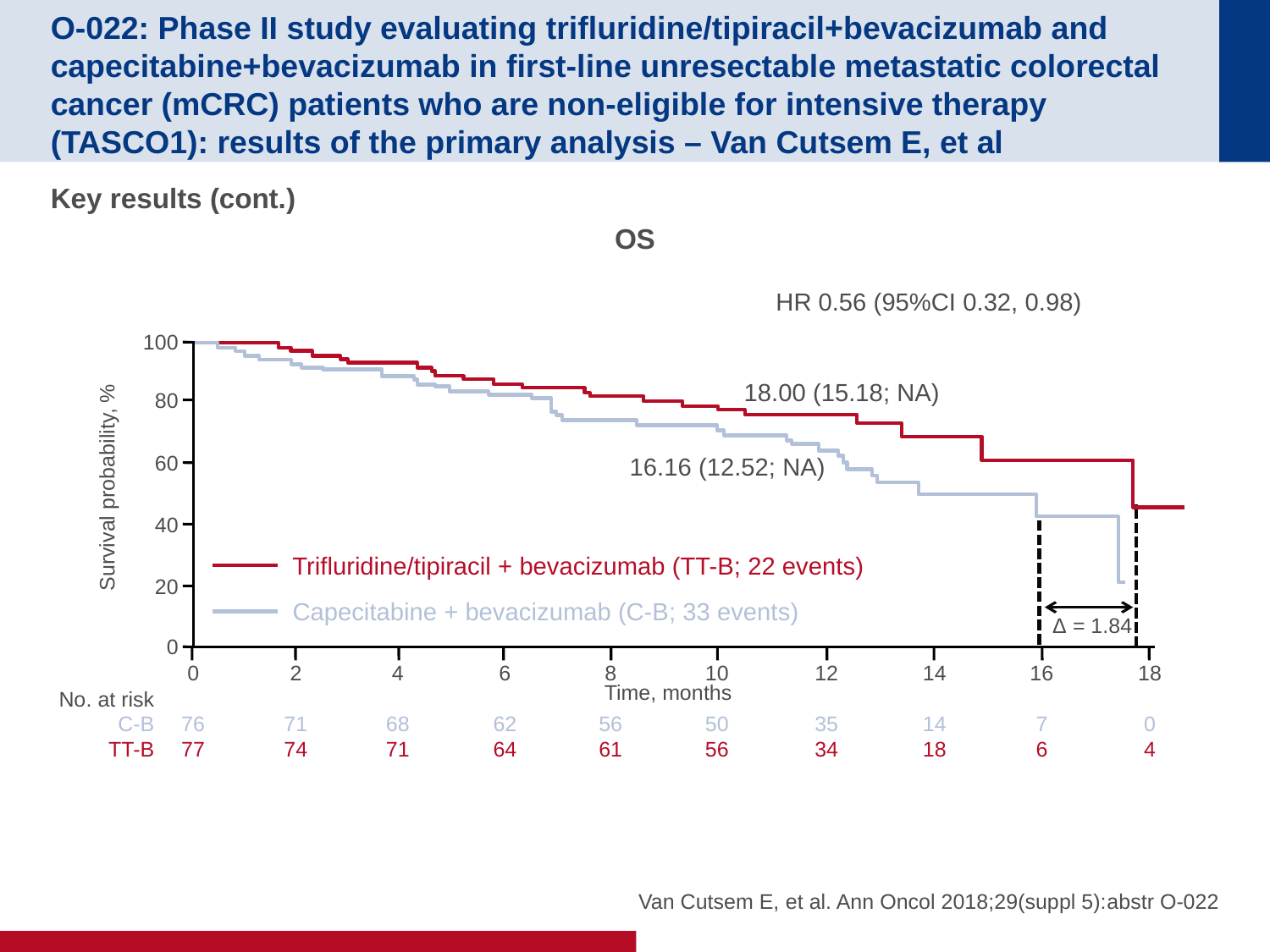

# O-022: Phase II study evaluating trifluridine/tipiracil+bevacizumab and capecitabine+bevacizumab in first-line unresectable metastatic colorectal cancer (mCRC) patients who are non-eligible for intensive therapy (TASCO1): results of the primary analysis – Van Cutsem E, et al
Key results (cont.)
OS
HR 0.56 (95%CI 0.32, 0.98)
100

18.00 (15.18; NA)
80

60
16.16 (12.52; NA)

Survival probability, %
40

Trifluridine/tipiracil + bevacizumab (TT-B; 22 events)
20

Capecitabine + bevacizumab (C-B; 33 events)
Δ = 1.84
0

0

76
77
2

71
74
4

68
71
6

62
64

8

56
61
10

50
56
12

35
34
14

14
18
16

7
6
18

0
4
Time, months
No. at risk
C-B
TT-B
Van Cutsem E, et al. Ann Oncol 2018;29(suppl 5):abstr O-022